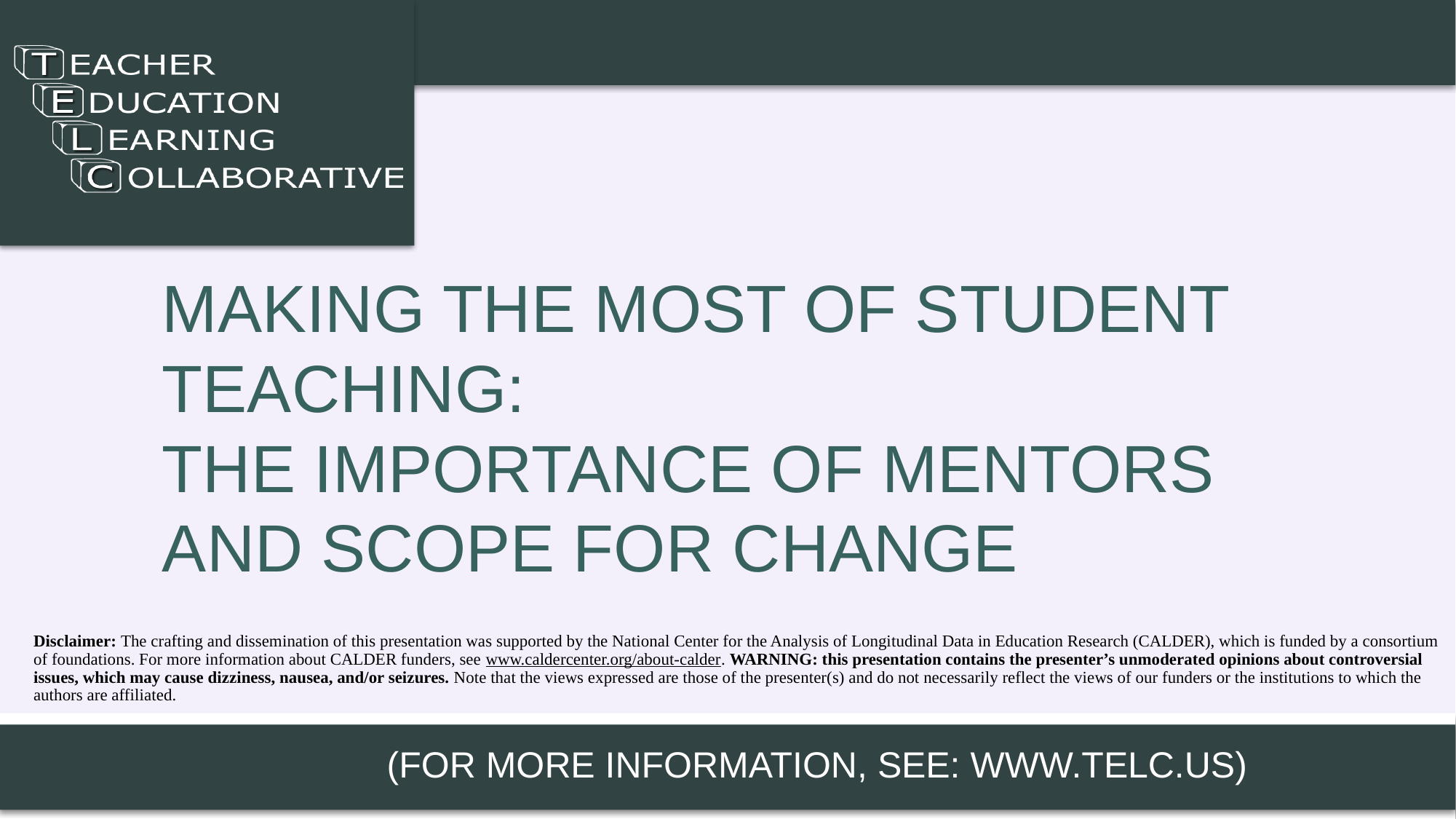

# Making the Most of Student Teaching: The Importance of Mentors and Scope for Change
Disclaimer: The crafting and dissemination of this presentation was supported by the National Center for the Analysis of Longitudinal Data in Education Research (CALDER), which is funded by a consortium of foundations. For more information about CALDER funders, see www.caldercenter.org/about-calder. WARNING: this presentation contains the presenter’s unmoderated opinions about controversial issues, which may cause dizziness, nausea, and/or seizures. Note that the views expressed are those of the presenter(s) and do not necessarily reflect the views of our funders or the institutions to which the authors are affiliated.
(FOR MORE INFORMATION, SEE: WWW.TELC.US)